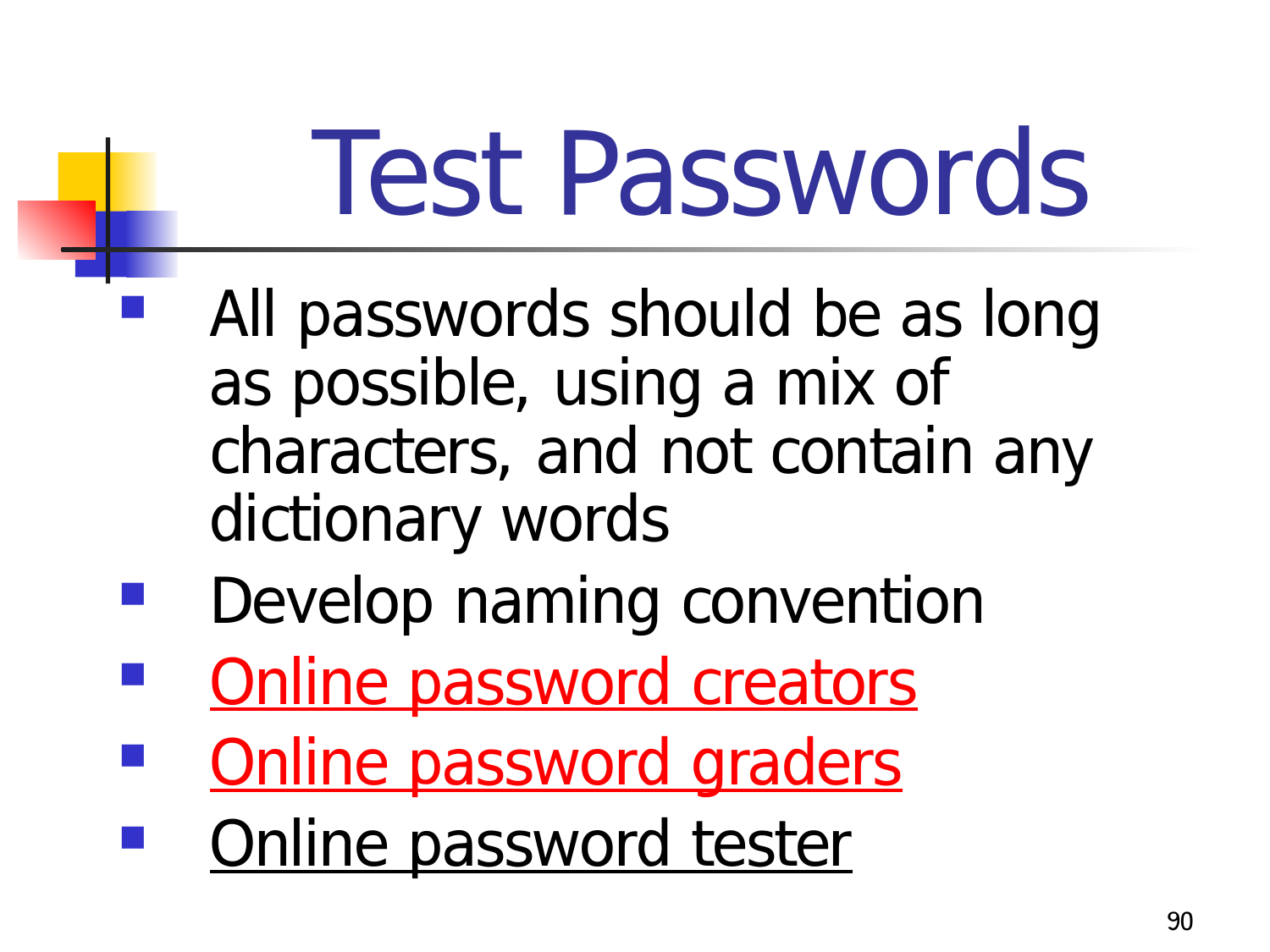

# Test Passwords
All passwords should be as long as possible, using a mix of characters, and not contain any dictionary words
Develop naming convention
Online password creators
Online password graders
Online password tester

90